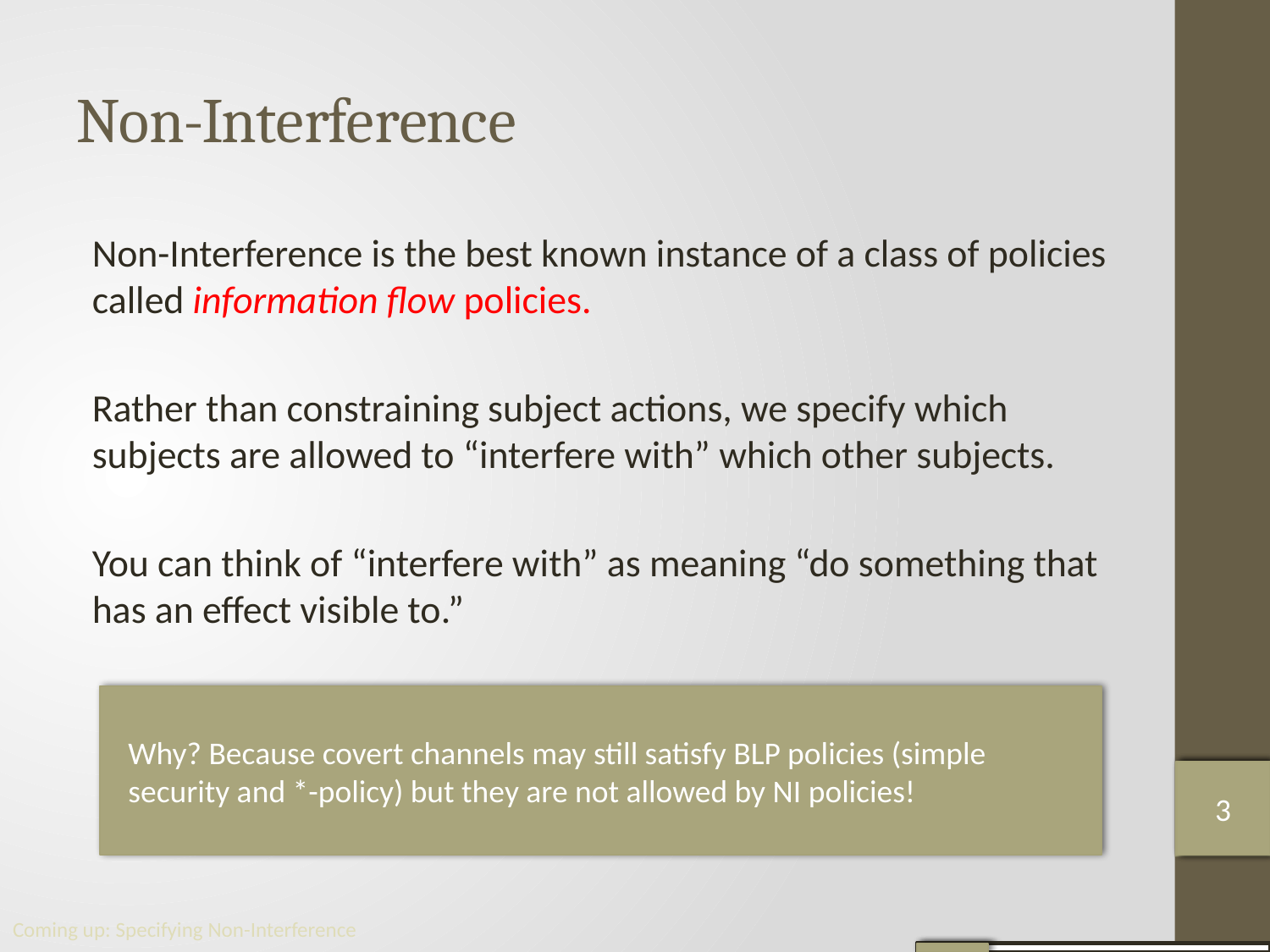

# Non-Interference
Non-Interference is the best known instance of a class of policies called information ﬂow policies.

Rather than constraining subject actions, we specify which subjects are allowed to “interfere with” which other subjects.

You can think of “interfere with” as meaning “do something that has an eﬀect visible to.”

Why? Because covert channels may still satisfy BLP policies (simple security and *-policy) but they are not allowed by NI policies!
3
3
3
Coming up: Specifying Non-Interference